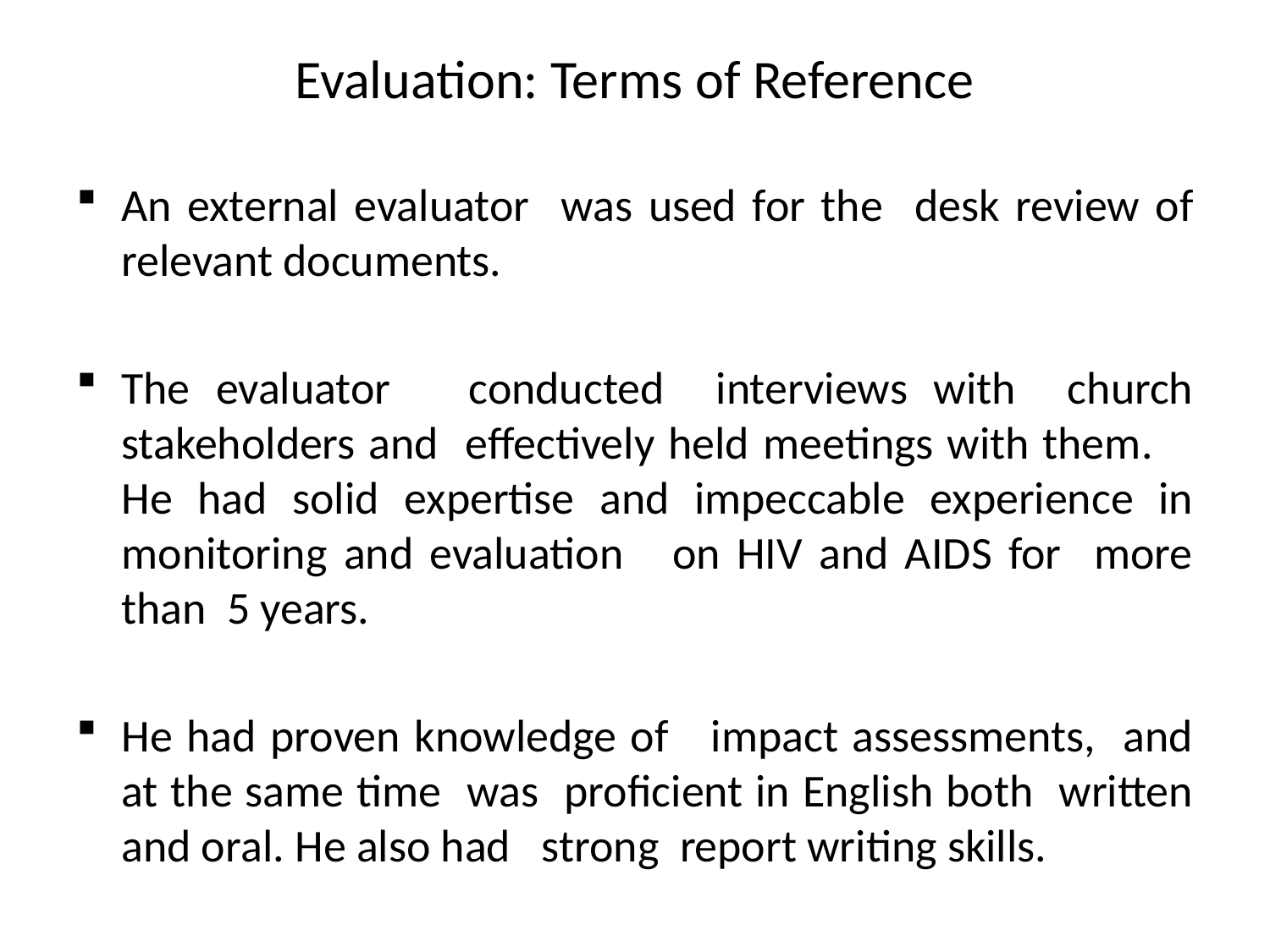

# Evaluation: Terms of Reference
An external evaluator  was used for the  desk review of relevant documents.

The evaluator   conducted  interviews with  church stakeholders and  effectively held meetings with them.    He had solid expertise and impeccable experience in monitoring and evaluation   on HIV and AIDS for  more than  5 years.

He had proven knowledge of   impact assessments,  and at the same time  was  proficient in English both  written and oral. He also had   strong  report writing skills.